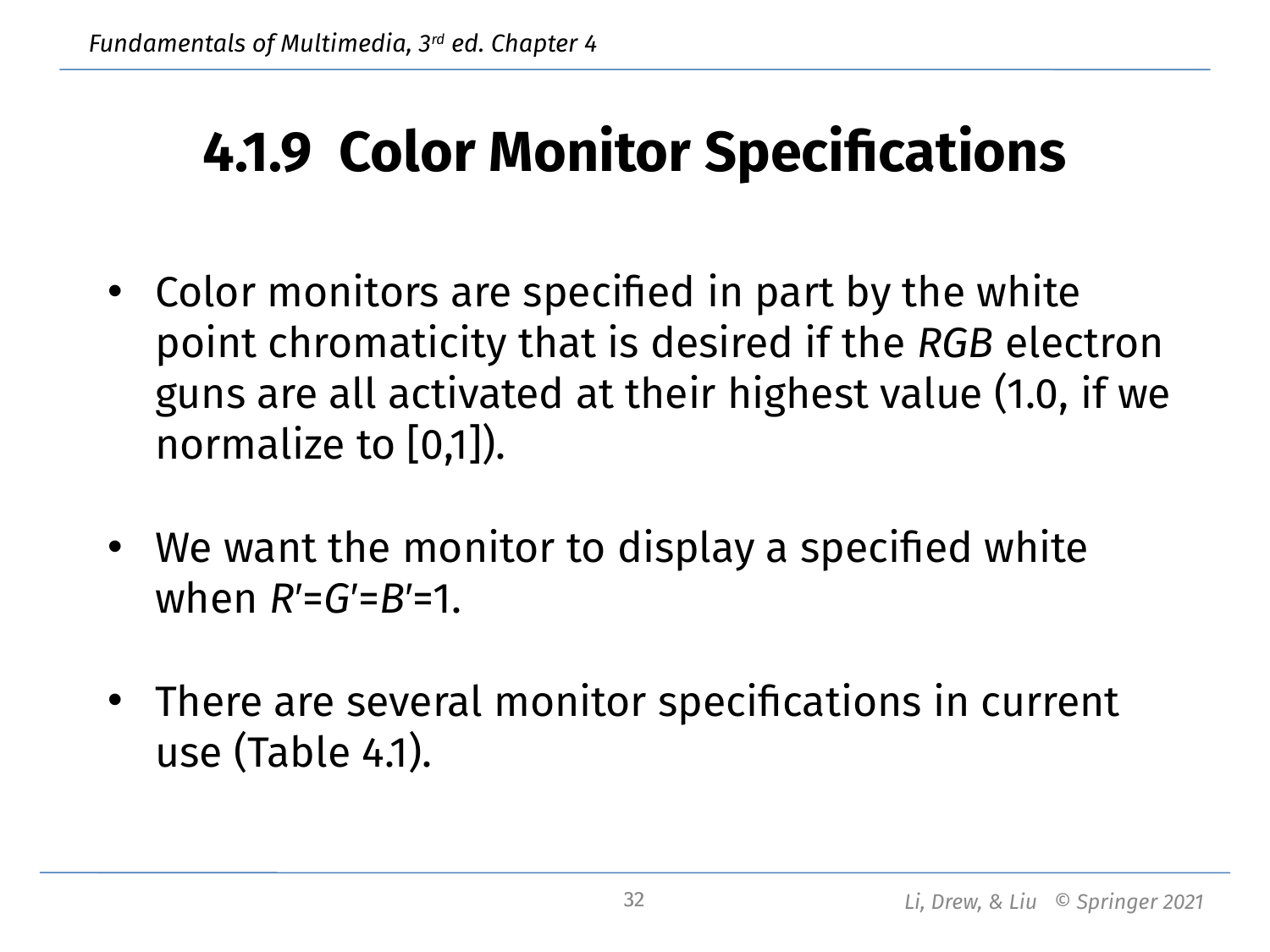

# 4.1.9  Color Monitor Specifications
Color monitors are specified in part by the white point chromaticity that is desired if the RGB electron guns are all activated at their highest value (1.0, if we normalize to [0,1]).
We want the monitor to display a specified white when R′=G′=B′=1.
There are several monitor specifications in current use (Table 4.1).
32
32
Li, Drew, & Liu   © Springer 2021